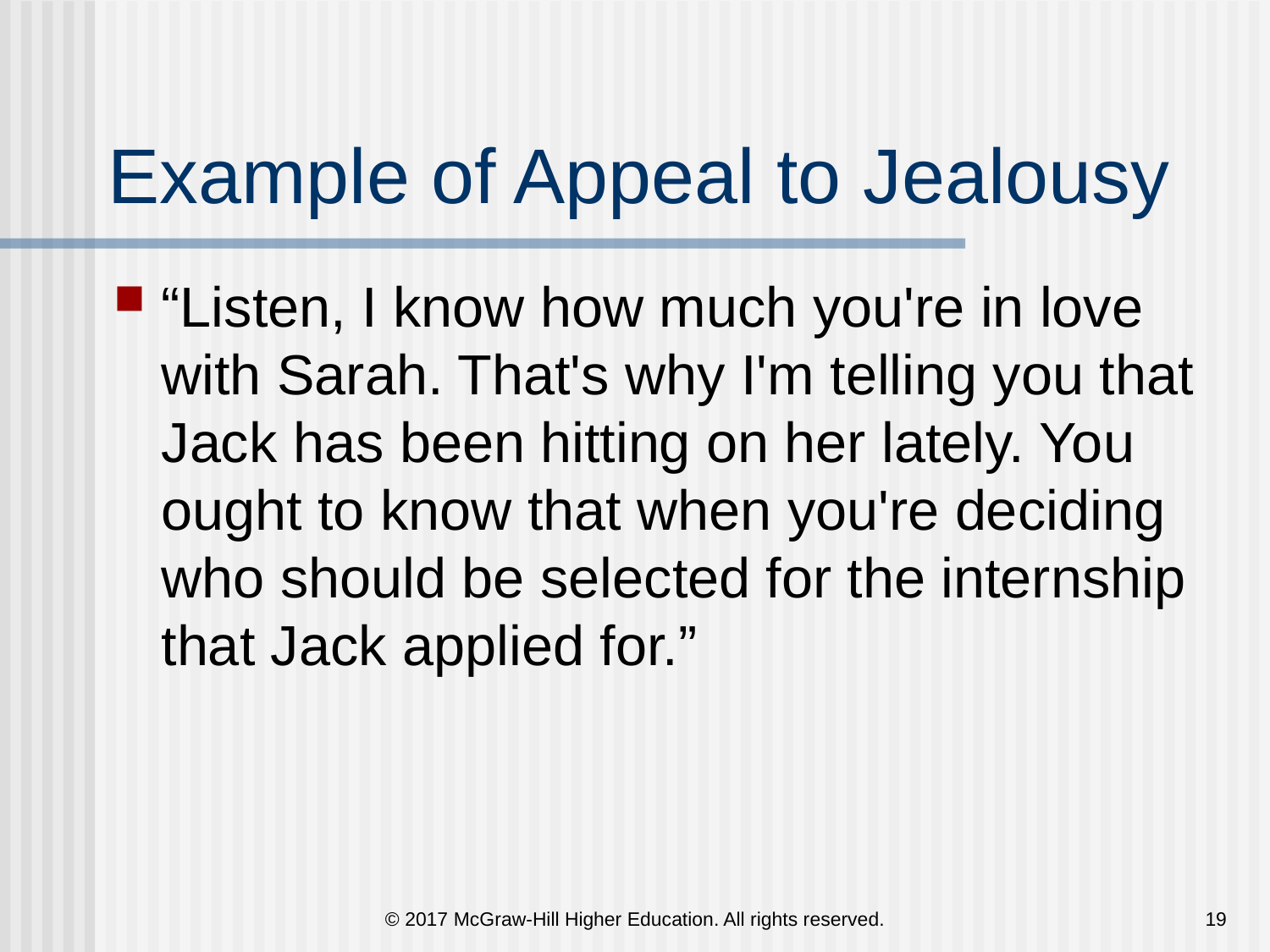

# Example of Appeal to Jealousy
“Listen, I know how much you're in love with Sarah. That's why I'm telling you that Jack has been hitting on her lately. You ought to know that when you're deciding who should be selected for the internship that Jack applied for.”

© 2017 McGraw-Hill Higher Education. All rights reserved.
19